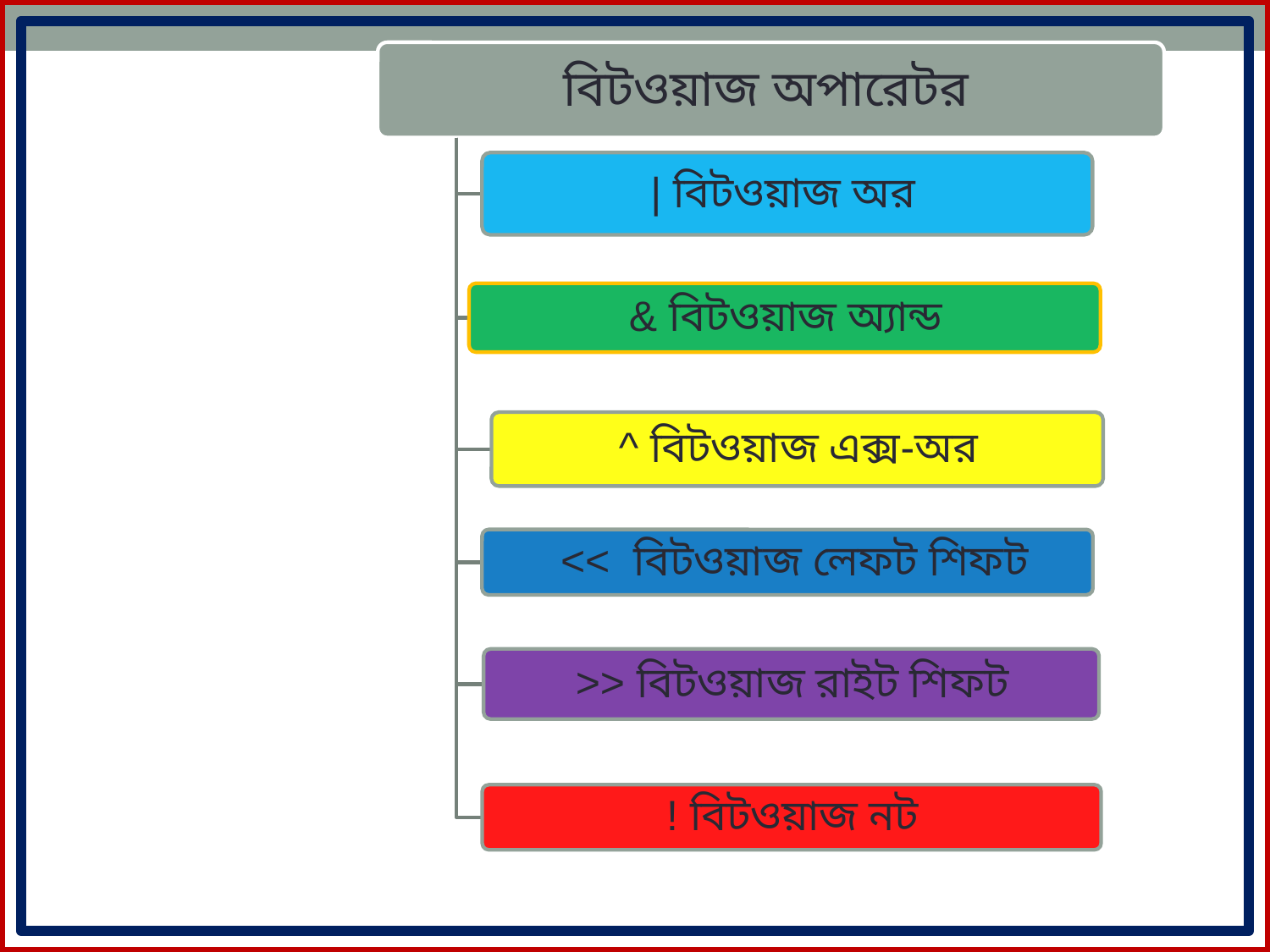

বিটওয়াজ অপারেটর
| বিটওয়াজ অর
& বিটওয়াজ অ্যান্ড
^ বিটওয়াজ এক্স-অর
 <<  বিটওয়াজ লেফট শিফট
>> বিটওয়াজ রাইট শিফট
! বিটওয়াজ নট